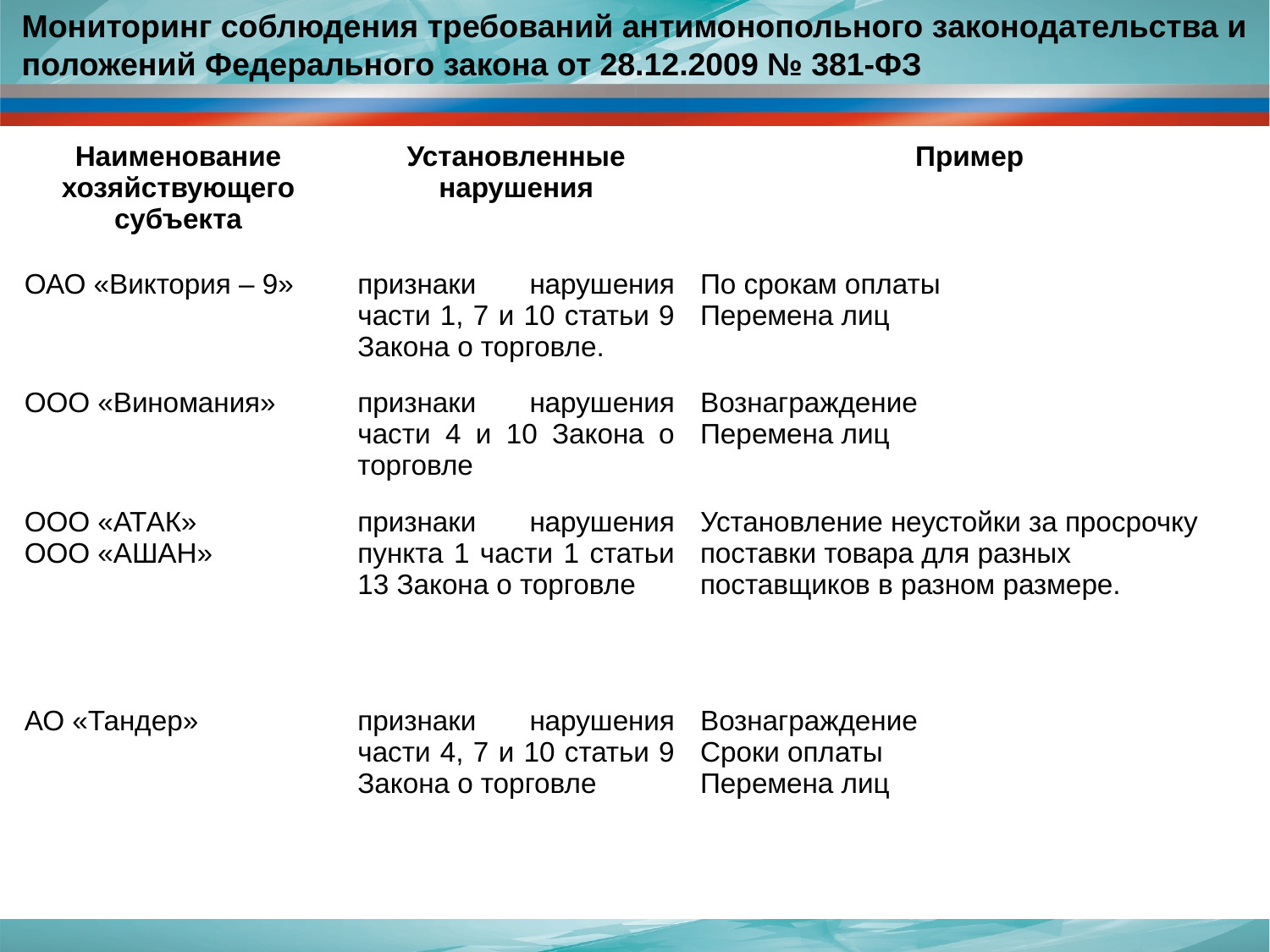

Мониторинг соблюдения требований антимонопольного законодательства и положений Федерального закона от 28.12.2009 № 381-ФЗ

| Наименование хозяйствующего субъекта | Установленные нарушения | Пример |
| --- | --- | --- |
| ОАО «Виктория – 9» | признаки нарушения части 1, 7 и 10 статьи 9 Закона о торговле. | По срокам оплаты Перемена лиц |
| ООО «Виномания» | признаки нарушения части 4 и 10 Закона о торговле | Вознаграждение Перемена лиц |
| ООО «АТАК» ООО «АШАН» | признаки нарушения пункта 1 части 1 статьи 13 Закона о торговле | Установление неустойки за просрочку поставки товара для разных поставщиков в разном размере. |
| АО «Тандер» | признаки нарушения части 4, 7 и 10 статьи 9 Закона о торговле | Вознаграждение Сроки оплаты Перемена лиц |